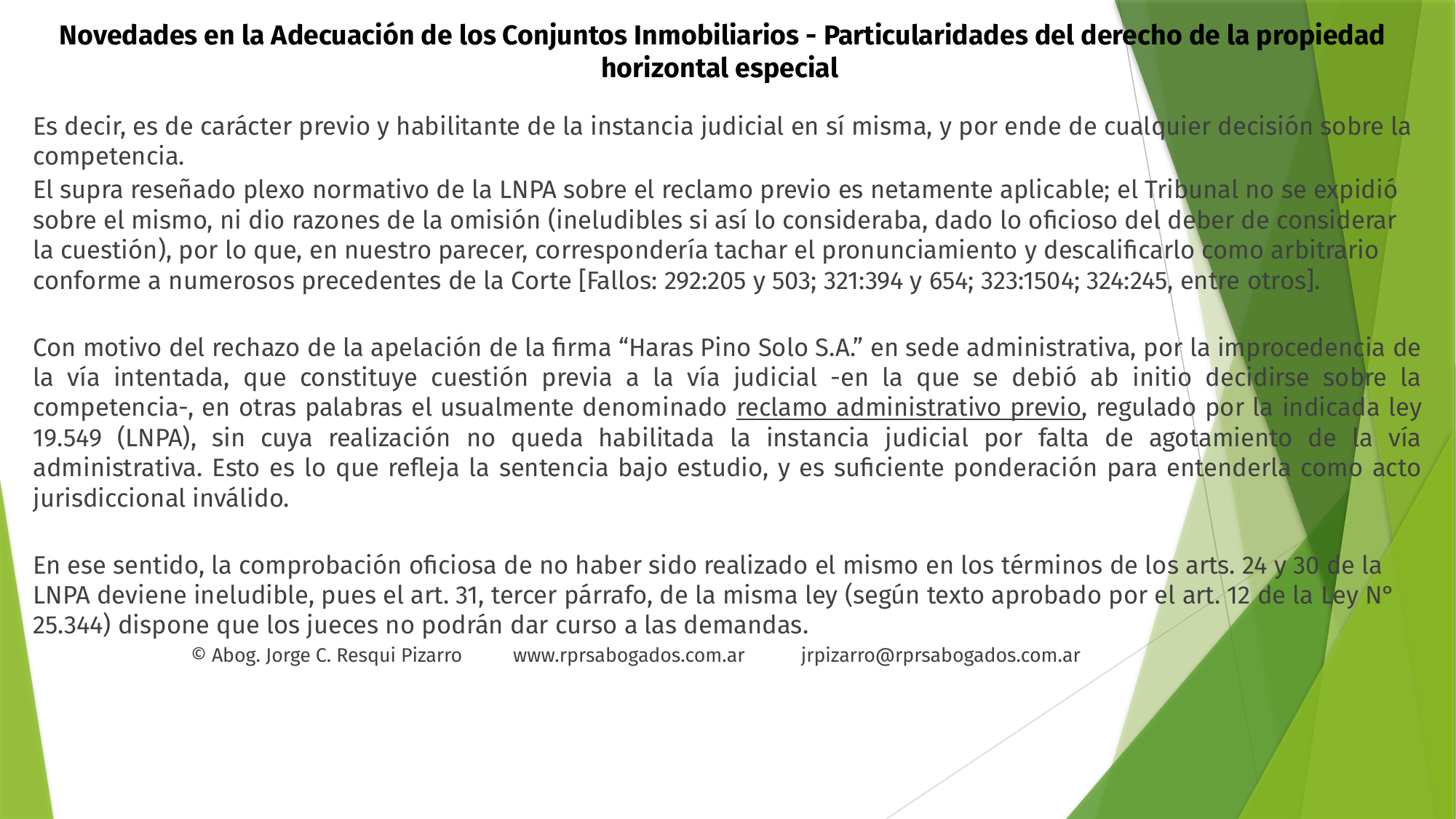

#
Novedades en la Adecuación de los Conjuntos Inmobiliarios - Particularidades del derecho de la propiedad horizontal especial
Es decir, es de carácter previo y habilitante de la instancia judicial en sí misma, y por ende de cualquier decisión sobre la competencia.
El supra reseñado plexo normativo de la LNPA sobre el reclamo previo es netamente aplicable; el Tribunal no se expidió sobre el mismo, ni dio razones de la omisión (ineludibles si así lo consideraba, dado lo oficioso del deber de considerar la cuestión), por lo que, en nuestro parecer, correspondería tachar el pronunciamiento y descalificarlo como arbitrario conforme a numerosos precedentes de la Corte [Fallos: 292:205 y 503; 321:394 y 654; 323:1504; 324:245, entre otros].

Con motivo del rechazo de la apelación de la firma “Haras Pino Solo S.A.” en sede administrativa, por la improcedencia de la vía intentada, que constituye cuestión previa a la vía judicial -en la que se debió ab initio decidirse sobre la competencia-, en otras palabras el usualmente denominado reclamo administrativo previo, regulado por la indicada ley 19.549 (LNPA), sin cuya realización no queda habilitada la instancia judicial por falta de agotamiento de la vía administrativa. Esto es lo que refleja la sentencia bajo estudio, y es suficiente ponderación para entenderla como acto jurisdiccional inválido.

En ese sentido, la comprobación oficiosa de no haber sido realizado el mismo en los términos de los arts. 24 y 30 de la LNPA deviene ineludible, pues el art. 31, tercer párrafo, de la misma ley (según texto aprobado por el art. 12 de la Ley N° 25.344) dispone que los jueces no podrán dar curso a las demandas.
                               © Abog. Jorge C. Resqui Pizarro          www.rprsabogados.com.ar           jrpizarro@rprsabogados.com.ar